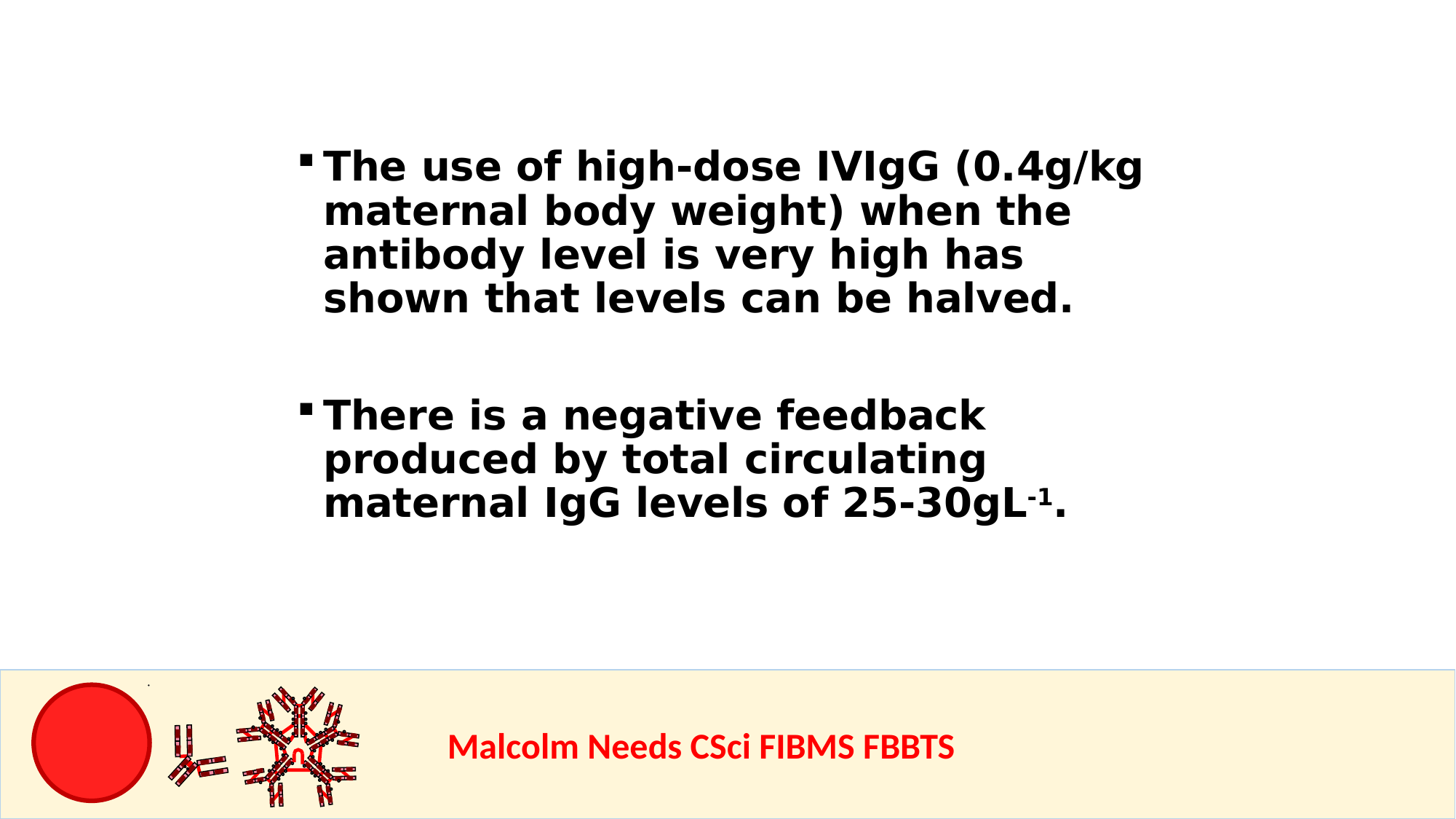

The use of high-dose IVIgG (0.4g/kg maternal body weight) when the antibody level is very high has shown that levels can be halved.

There is a negative feedback produced by total circulating maternal IgG levels of 25-30gL-1.
				Malcolm Needs CSci FIBMS FBBTS